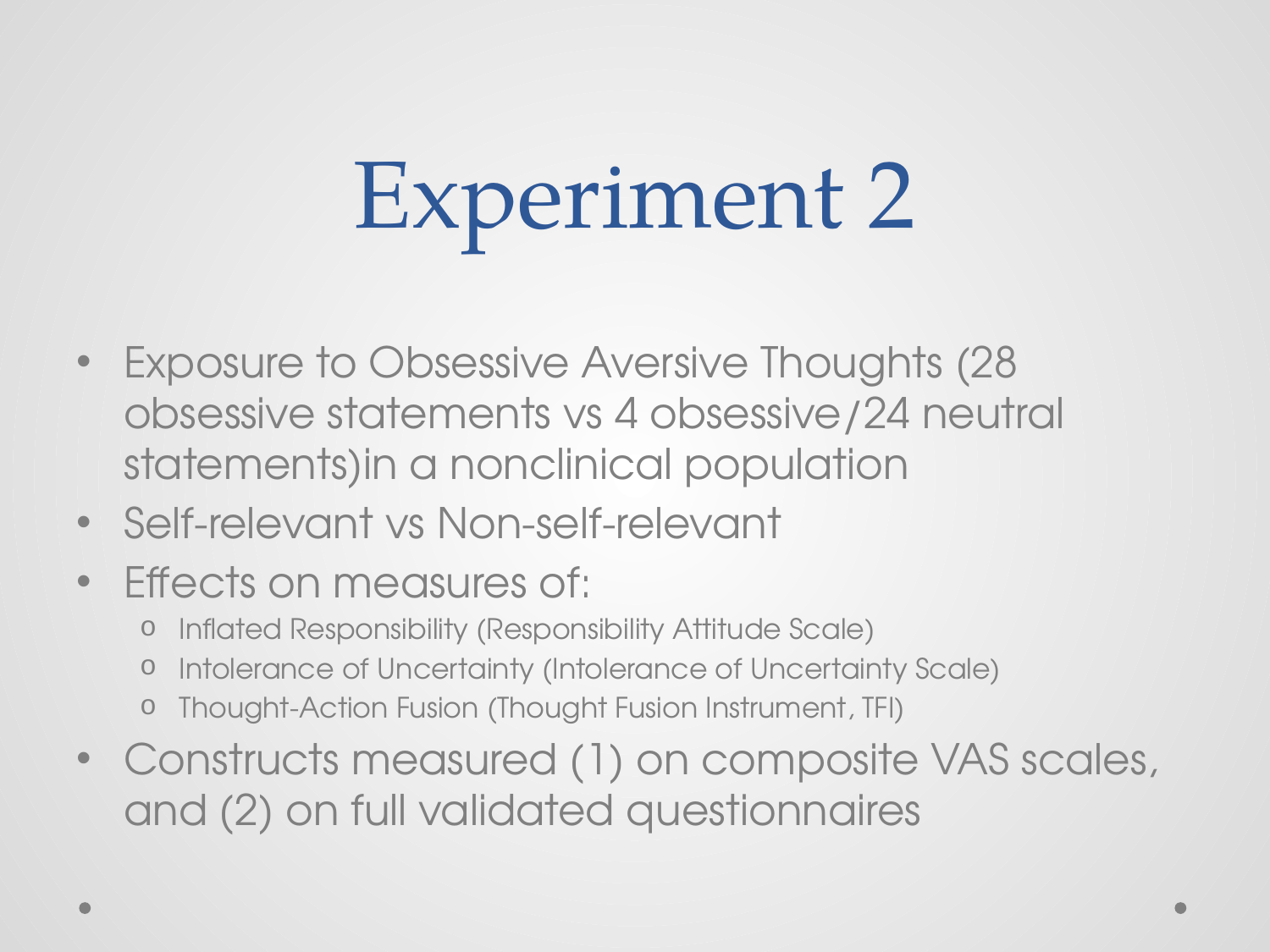

# Experiment 2
Exposure to Obsessive Aversive Thoughts (28 obsessive statements vs 4 obsessive/24 neutral statements)in a nonclinical population
Self-relevant vs Non-self-relevant
Effects on measures of:
Inflated Responsibility (Responsibility Attitude Scale)
Intolerance of Uncertainty (Intolerance of Uncertainty Scale)
Thought-Action Fusion (Thought Fusion Instrument, TFI)
Constructs measured (1) on composite VAS scales, and (2) on full validated questionnaires